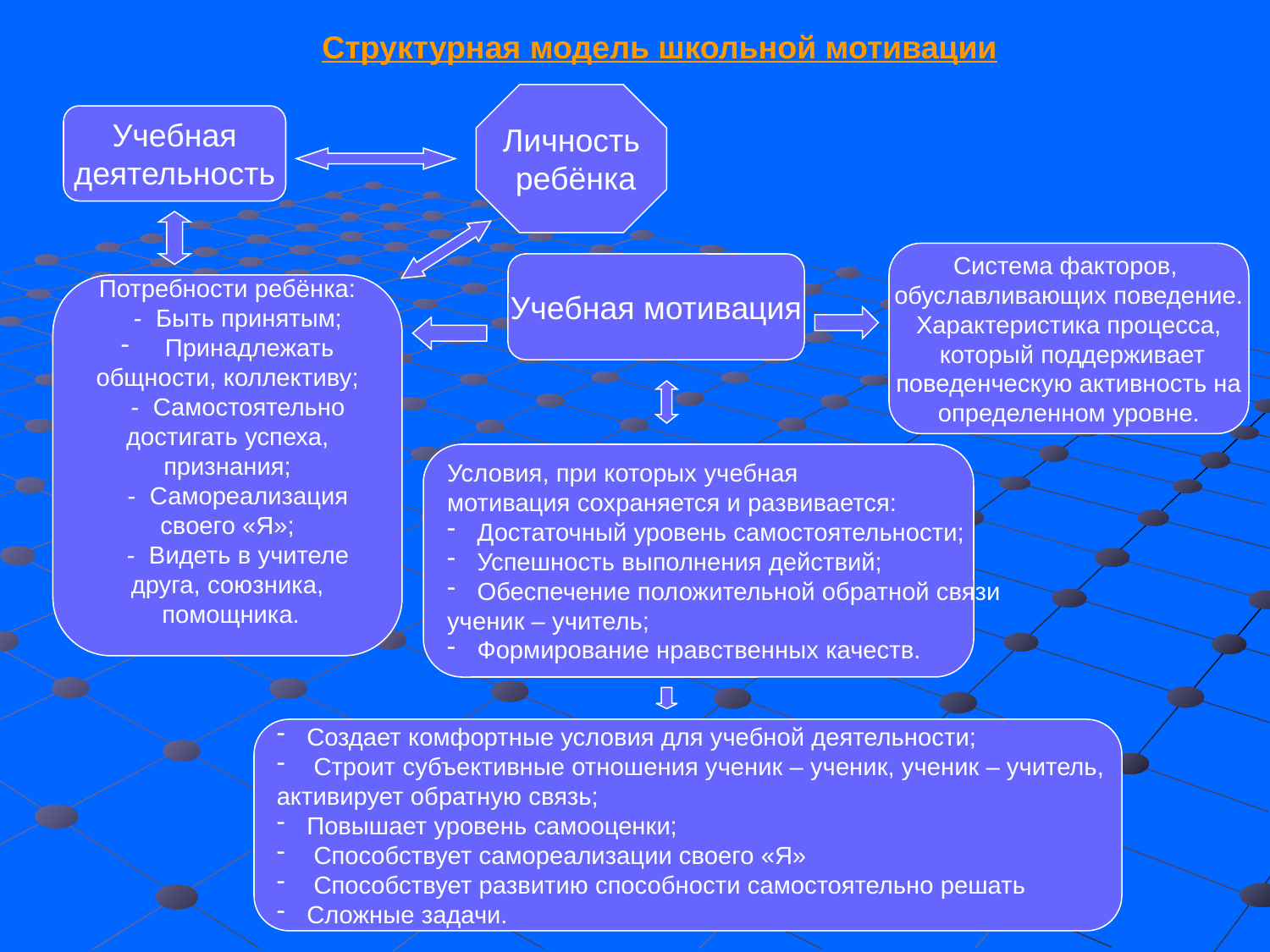

Структурная модель школьной мотивации
Личность
 ребёнка
Учебная
деятельность

Система факторов,
обуславливающих поведение.
Характеристика процесса,
 который поддерживает
поведенческую активность на
определенном уровне.
Учебная мотивация
Потребности ребёнка:
   -  Быть принятым;
  Принадлежать
общности, коллективу;
    -  Самостоятельно
достигать успеха,
признания;
    -  Самореализация
своего «Я»;
    -  Видеть в учителе
друга, союзника,
 помощника.

Условия, при которых учебная
мотивация сохраняется и развивается:
Достаточный уровень самостоятельности;
Успешность выполнения действий;
Обеспечение положительной обратной связи
ученик – учитель;
Формирование нравственных качеств.

Создает комфортные условия для учебной деятельности;
 Строит субъективные отношения ученик – ученик, ученик – учитель,
активирует обратную связь;
Повышает уровень самооценки;
 Способствует самореализации своего «Я»
 Способствует развитию способности самостоятельно решать
Сложные задачи.